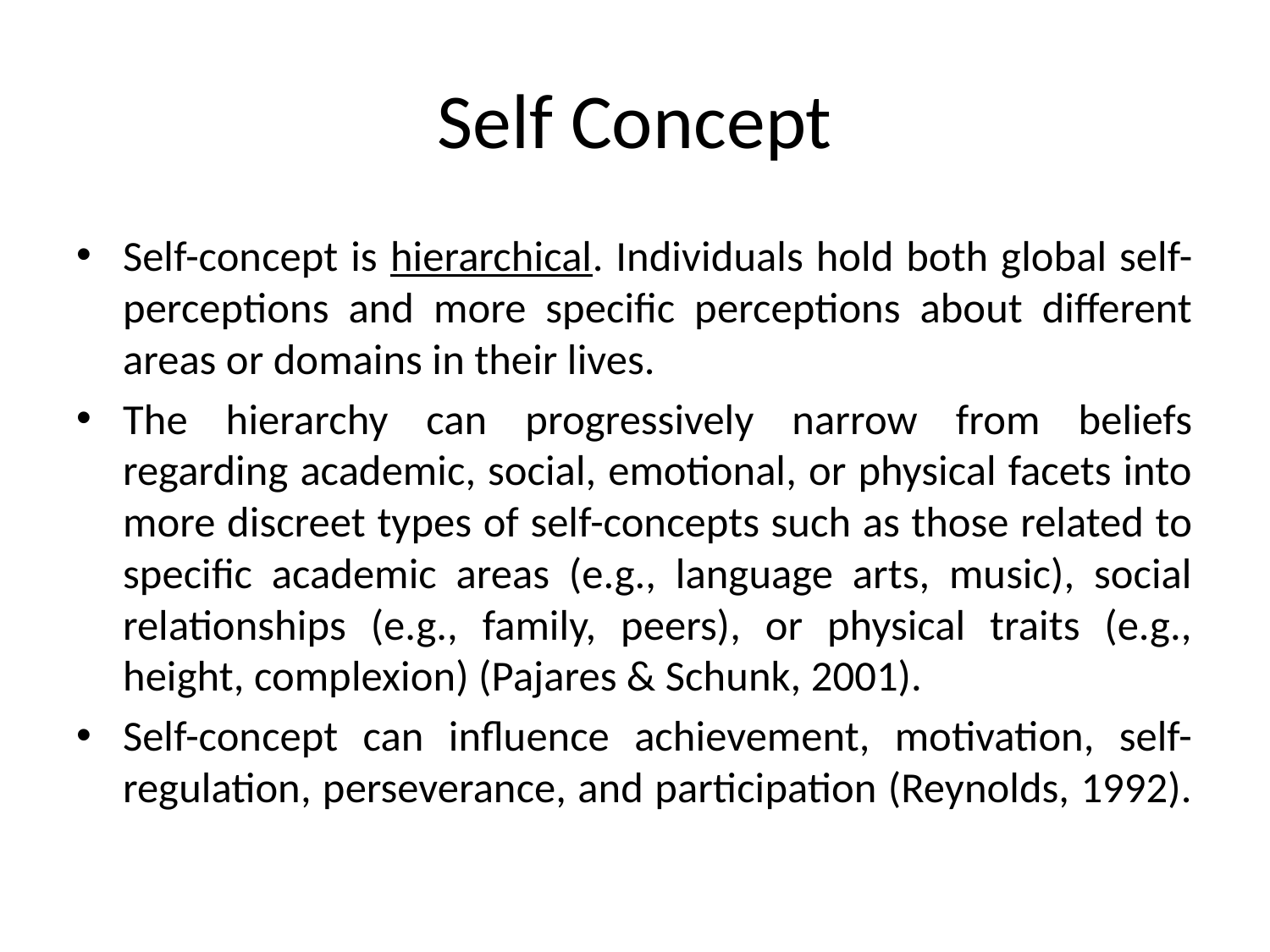

# Self Concept
Self-concept is hierarchical. Individuals hold both global self-perceptions and more specific perceptions about different areas or domains in their lives.
The hierarchy can progressively narrow from beliefs regarding academic, social, emotional, or physical facets into more discreet types of self-concepts such as those related to specific academic areas (e.g., language arts, music), social relationships (e.g., family, peers), or physical traits (e.g., height, complexion) (Pajares & Schunk, 2001).
Self-concept can influence achievement, motivation, self-regulation, perseverance, and participation (Reynolds, 1992).